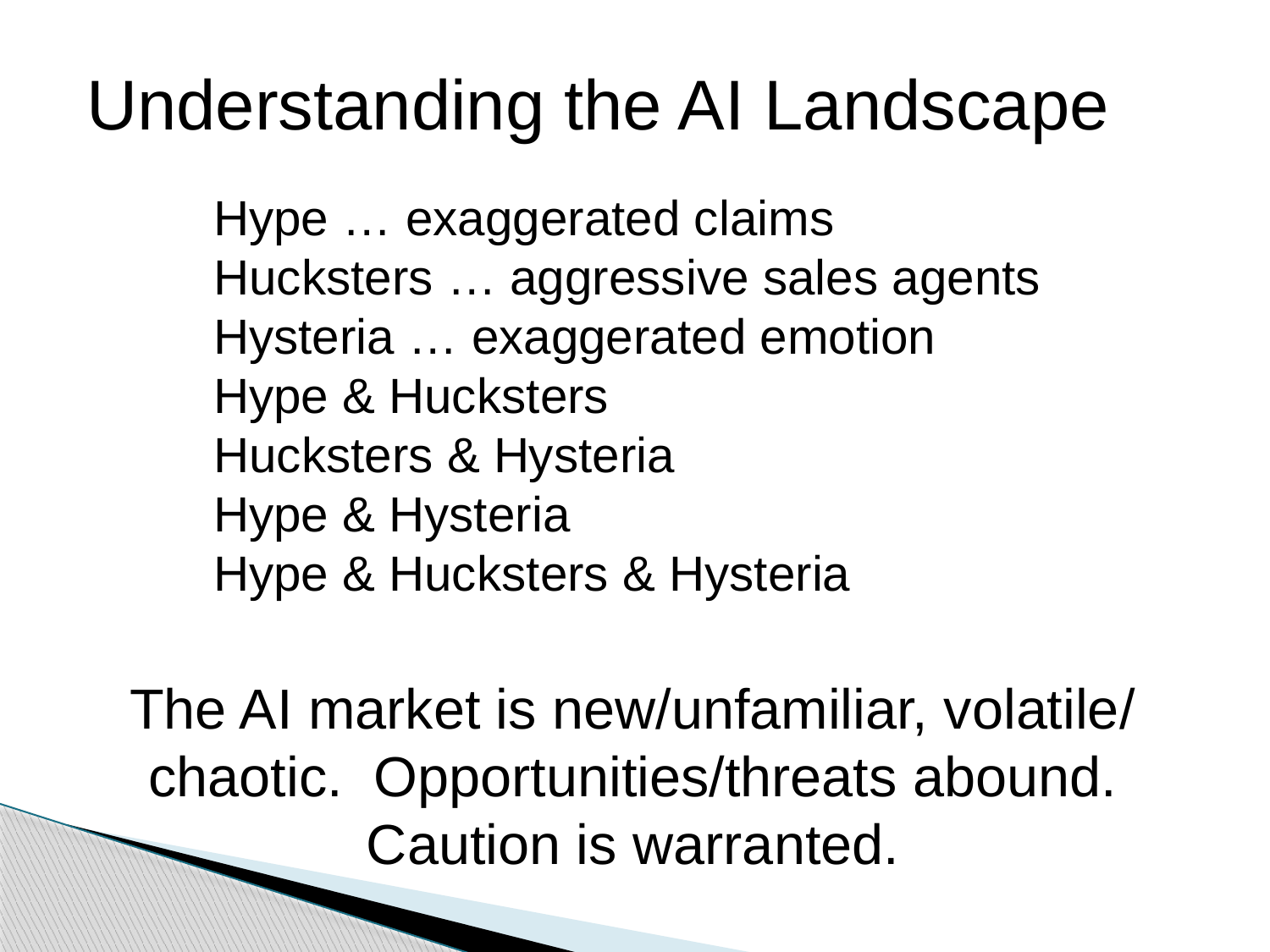

Understanding the AI Landscape
Hype … exaggerated claims
Hucksters … aggressive sales agents
Hysteria … exaggerated emotion
Hype & Hucksters
Hucksters & Hysteria
Hype & Hysteria
Hype & Hucksters & Hysteria
The AI market is new/unfamiliar, volatile/
 chaotic.  Opportunities/threats abound.
Caution is warranted.